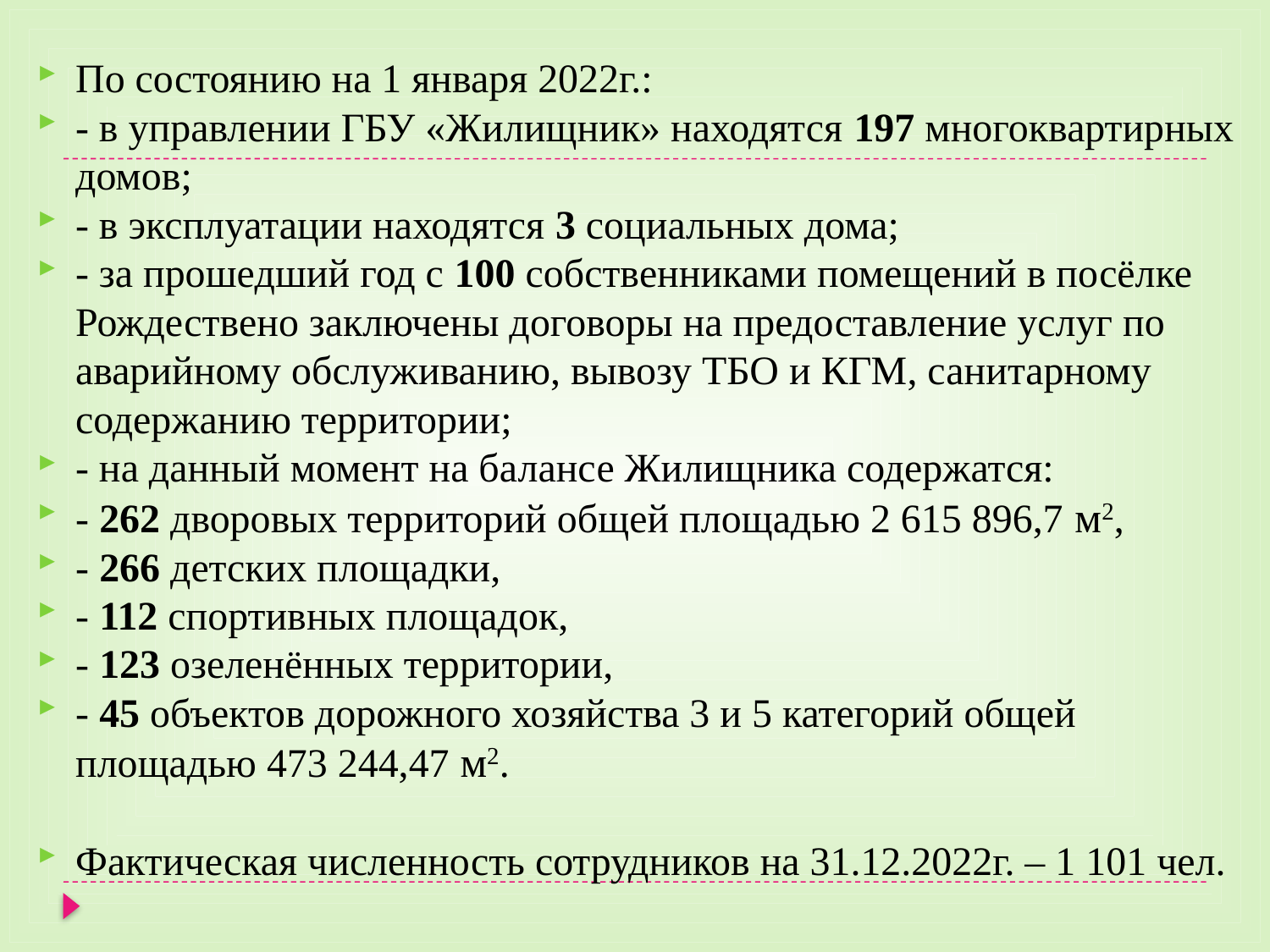

По состоянию на 1 января 2022г.:
- в управлении ГБУ «Жилищник» находятся 197 многоквартирных домов;
- в эксплуатации находятся 3 социальных дома;
- за прошедший год с 100 собственниками помещений в посёлке Рождествено заключены договоры на предоставление услуг по аварийному обслуживанию, вывозу ТБО и КГМ, санитарному содержанию территории;
- на данный момент на балансе Жилищника содержатся:
- 262 дворовых территорий общей площадью 2 615 896,7 м2,
- 266 детских площадки,
- 112 спортивных площадок,
- 123 озеленённых территории,
- 45 объектов дорожного хозяйства 3 и 5 категорий общей площадью 473 244,47 м2.

Фактическая численность сотрудников на 31.12.2022г. – 1 101 чел.